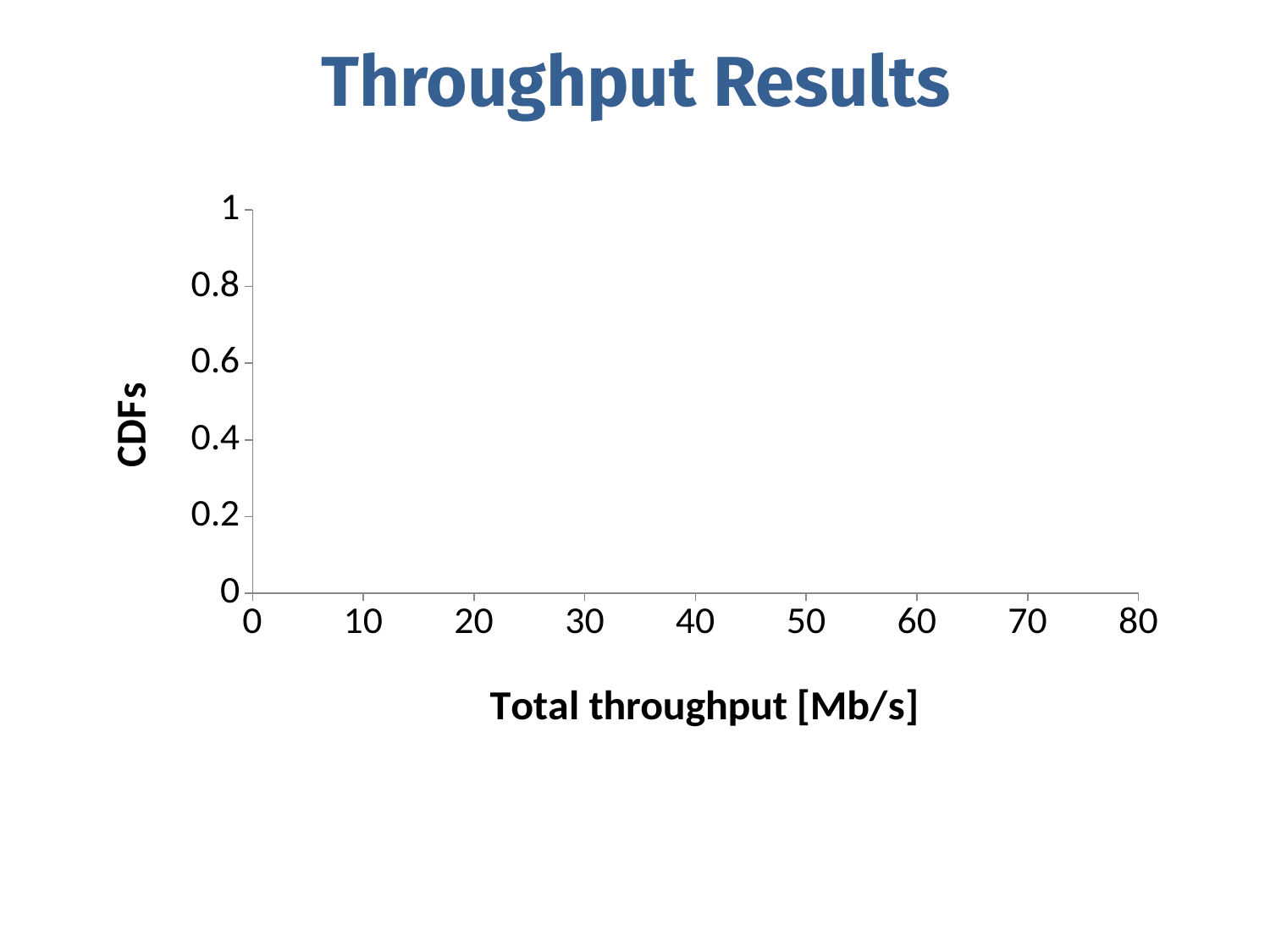

# Throughput Results

### Chart

| Category |  |
|---|---|